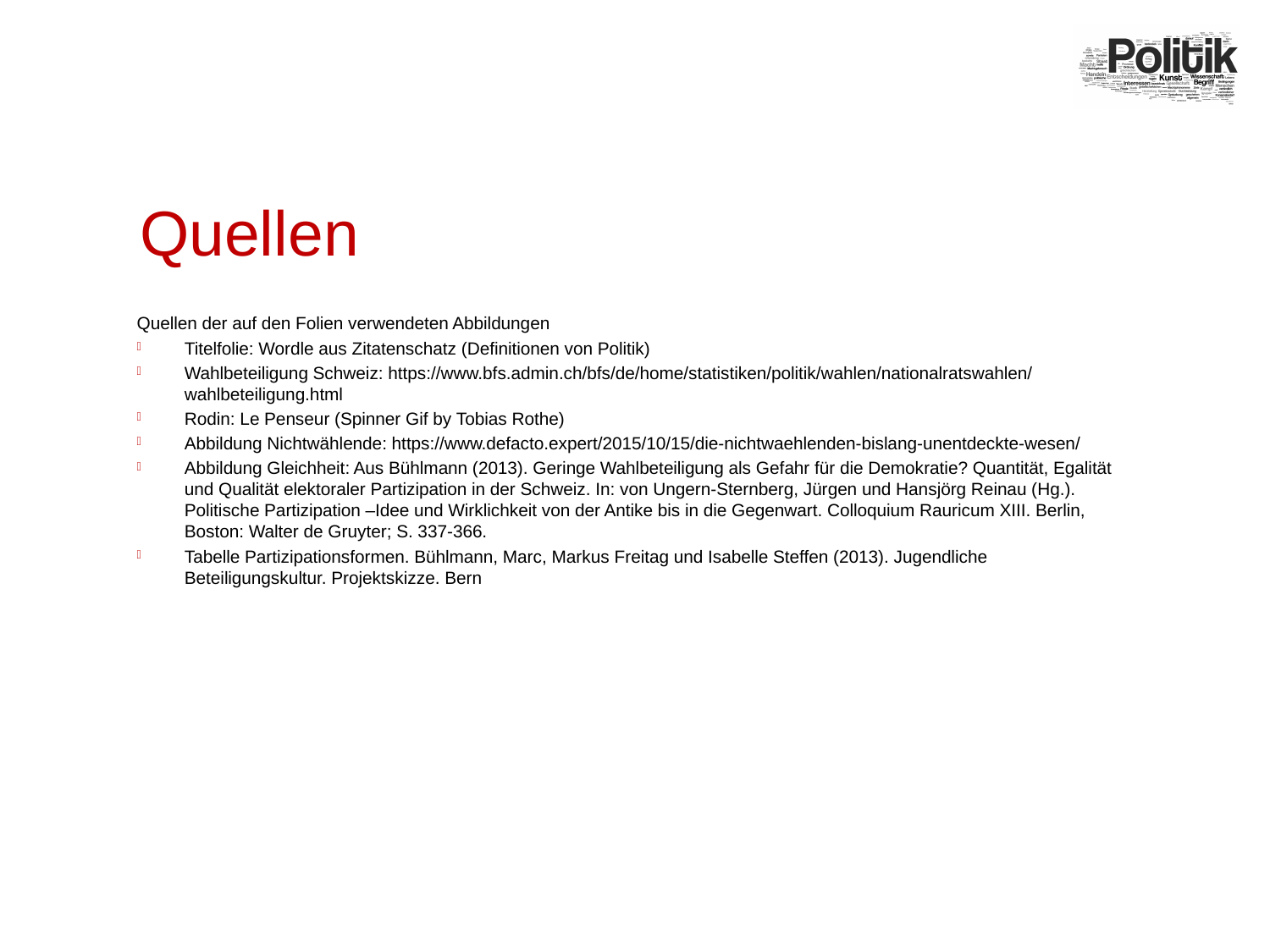

# Quellen
Quellen der auf den Folien verwendeten Abbildungen
Titelfolie: Wordle aus Zitatenschatz (Definitionen von Politik)
Wahlbeteiligung Schweiz: https://www.bfs.admin.ch/bfs/de/home/statistiken/politik/wahlen/nationalratswahlen/wahlbeteiligung.html
Rodin: Le Penseur (Spinner Gif by Tobias Rothe)
Abbildung Nichtwählende: https://www.defacto.expert/2015/10/15/die-nichtwaehlenden-bislang-unentdeckte-wesen/
Abbildung Gleichheit: Aus Bühlmann (2013). Geringe Wahlbeteiligung als Gefahr für die Demokratie? Quantität, Egalität und Qualität elektoraler Partizipation in der Schweiz. In: von Ungern-Sternberg, Jürgen und Hansjörg Reinau (Hg.). Politische Partizipation –Idee und Wirklichkeit von der Antike bis in die Gegenwart. Colloquium Rauricum XIII. Berlin, Boston: Walter de Gruyter; S. 337-366.
Tabelle Partizipationsformen. Bühlmann, Marc, Markus Freitag und Isabelle Steffen (2013). Jugendliche Beteiligungskultur. Projektskizze. Bern